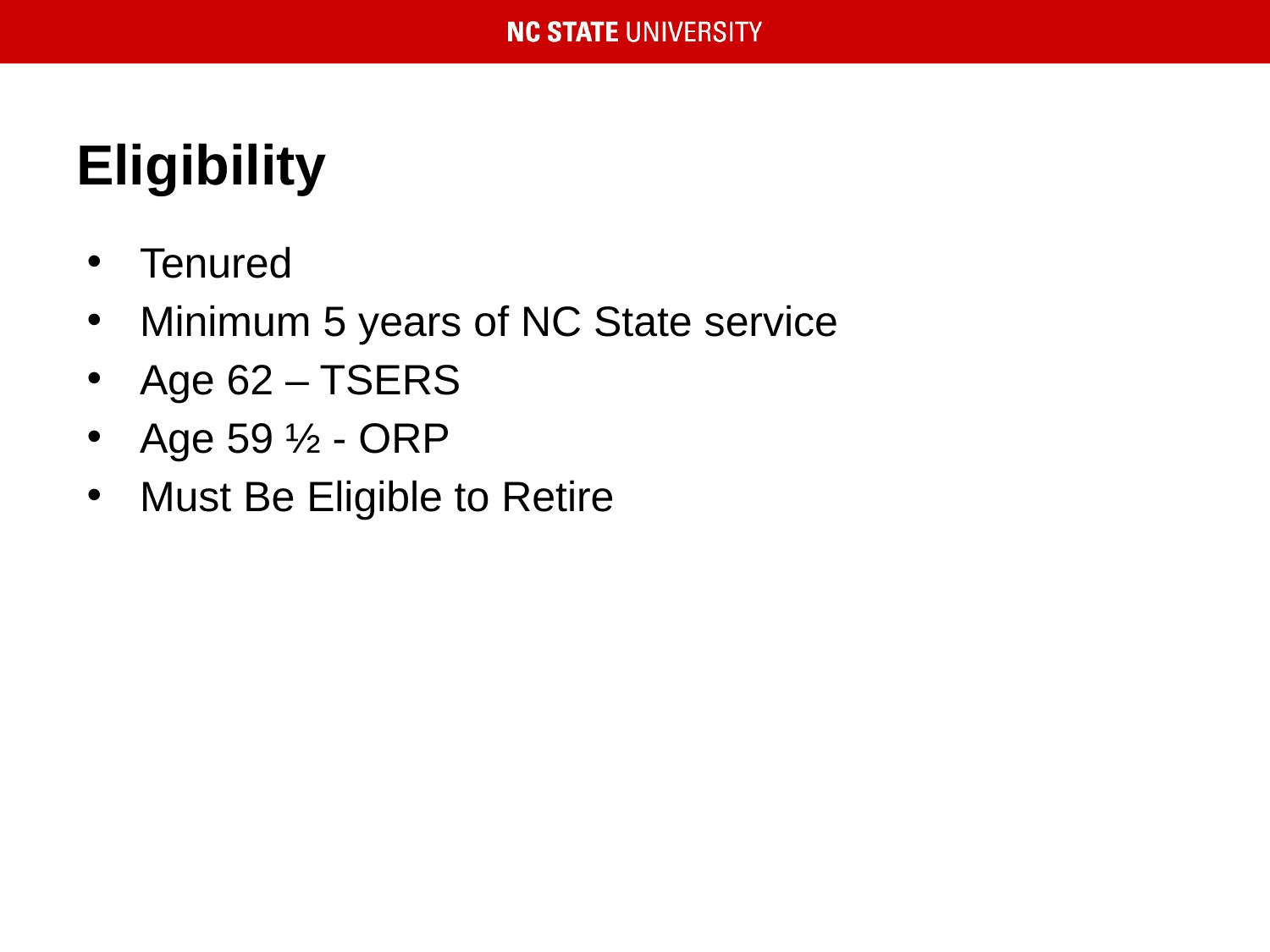

# Eligibility
Tenured
Minimum 5 years of NC State service
Age 62 – TSERS
Age 59 ½ - ORP
Must Be Eligible to Retire